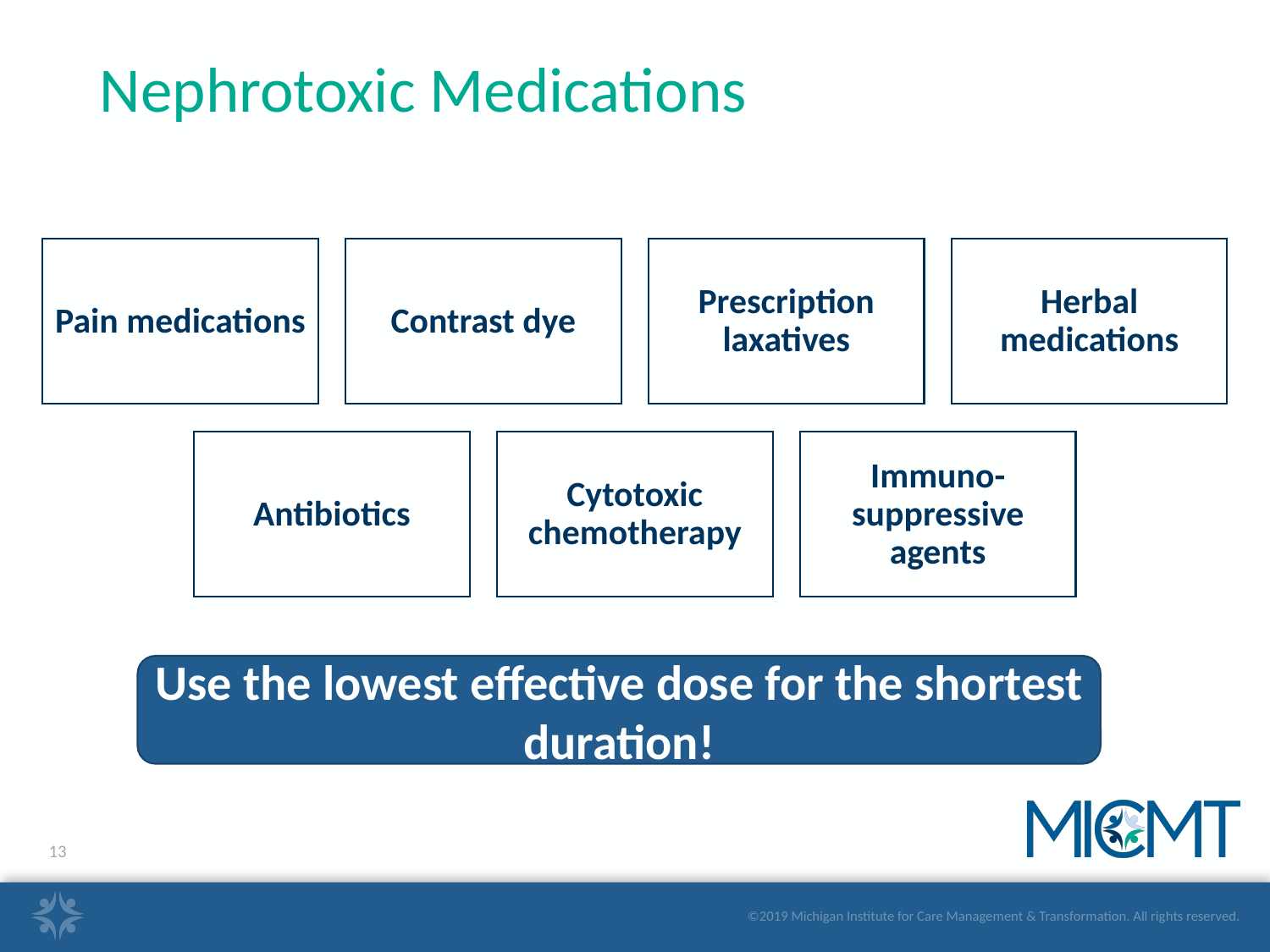

# Nephrotoxic Medications
Pain medications
Contrast dye
Prescription laxatives
Herbal medications
Antibiotics
Cytotoxic chemotherapy
Immuno-suppressive agents
Use the lowest effective dose for the shortest duration!